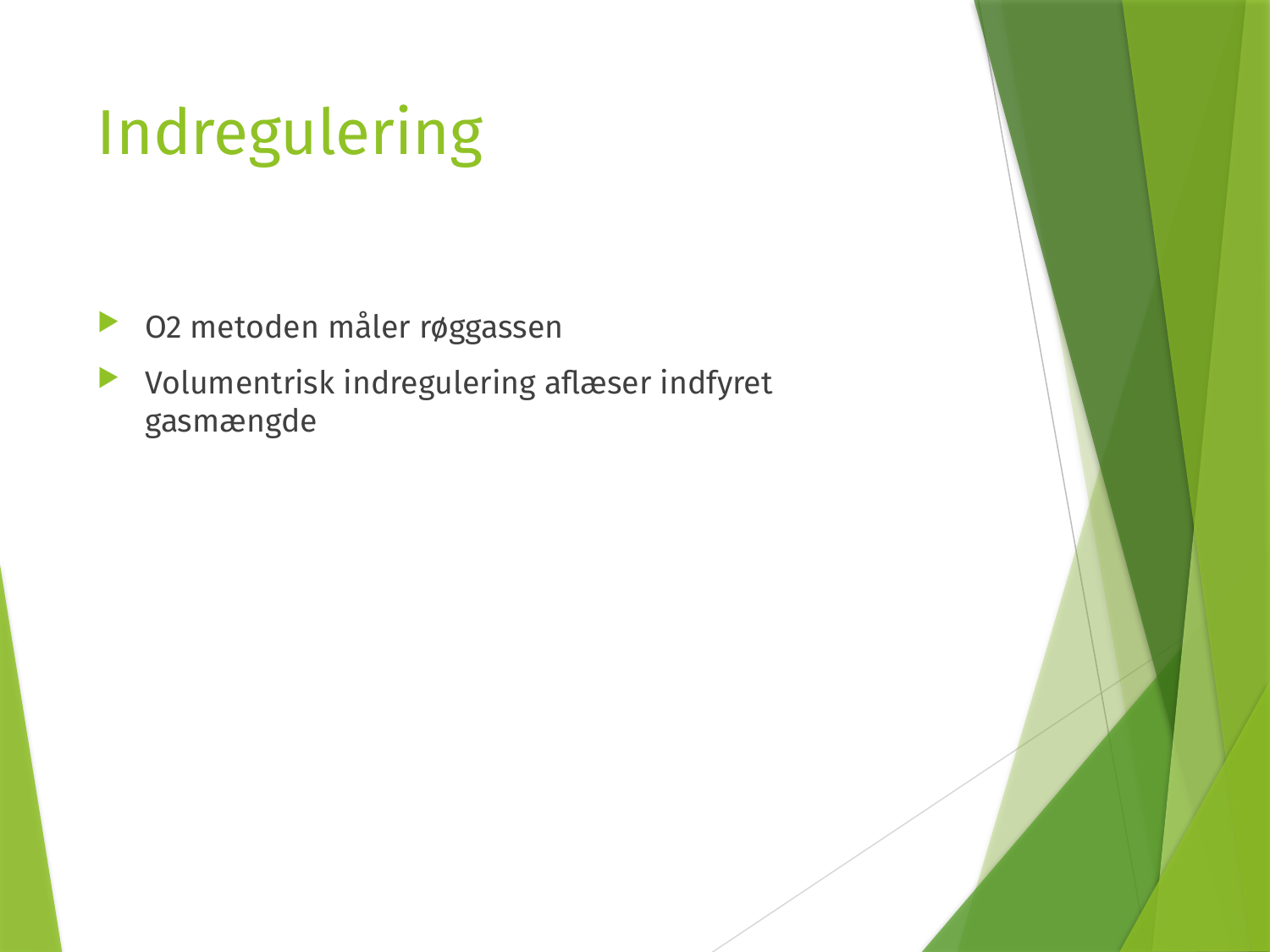

# Indregulering
O2 metoden måler røggassen
Volumentrisk indregulering aflæser indfyret gasmængde